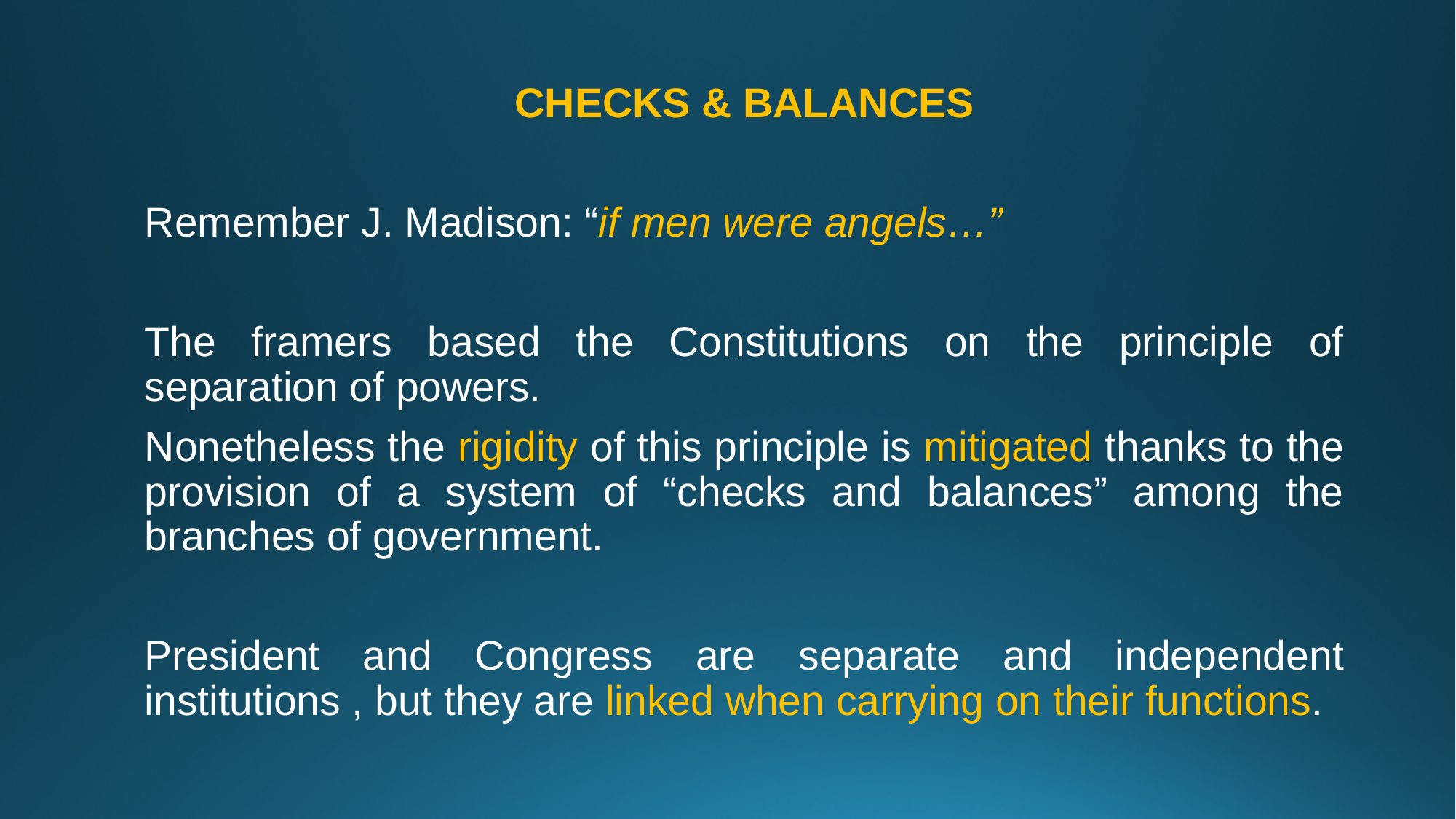

CHECKS & BALANCES

Remember J. Madison: “if men were angels…”

The framers based the Constitutions on the principle of separation of powers.
Nonetheless the rigidity of this principle is mitigated thanks to the provision of a system of “checks and balances” among the branches of government.

President and Congress are separate and independent institutions , but they are linked when carrying on their functions.